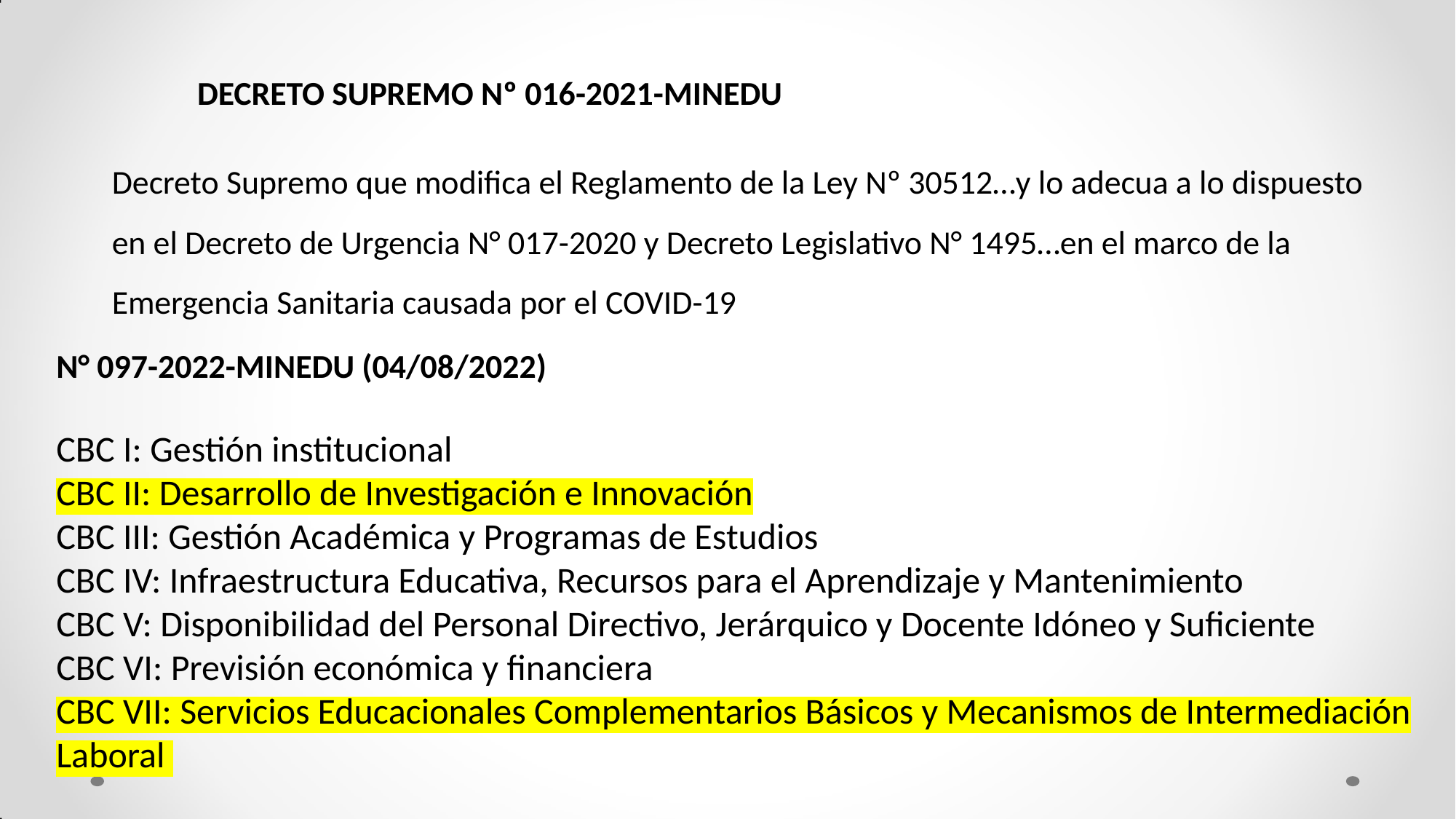

DECRETO SUPREMO Nº 016-2021-MINEDU
Decreto Supremo que modifica el Reglamento de la Ley Nº 30512…y lo adecua a lo dispuesto en el Decreto de Urgencia N° 017-2020 y Decreto Legislativo N° 1495…en el marco de la Emergencia Sanitaria causada por el COVID-19
N° 097-2022-MINEDU (04/08/2022)

CBC I: Gestión institucional
CBC II: Desarrollo de Investigación e Innovación
CBC III: Gestión Académica y Programas de Estudios
CBC IV: Infraestructura Educativa, Recursos para el Aprendizaje y Mantenimiento
CBC V: Disponibilidad del Personal Directivo, Jerárquico y Docente Idóneo y Suficiente
CBC VI: Previsión económica y financiera
CBC VII: Servicios Educacionales Complementarios Básicos y Mecanismos de Intermediación Laboral